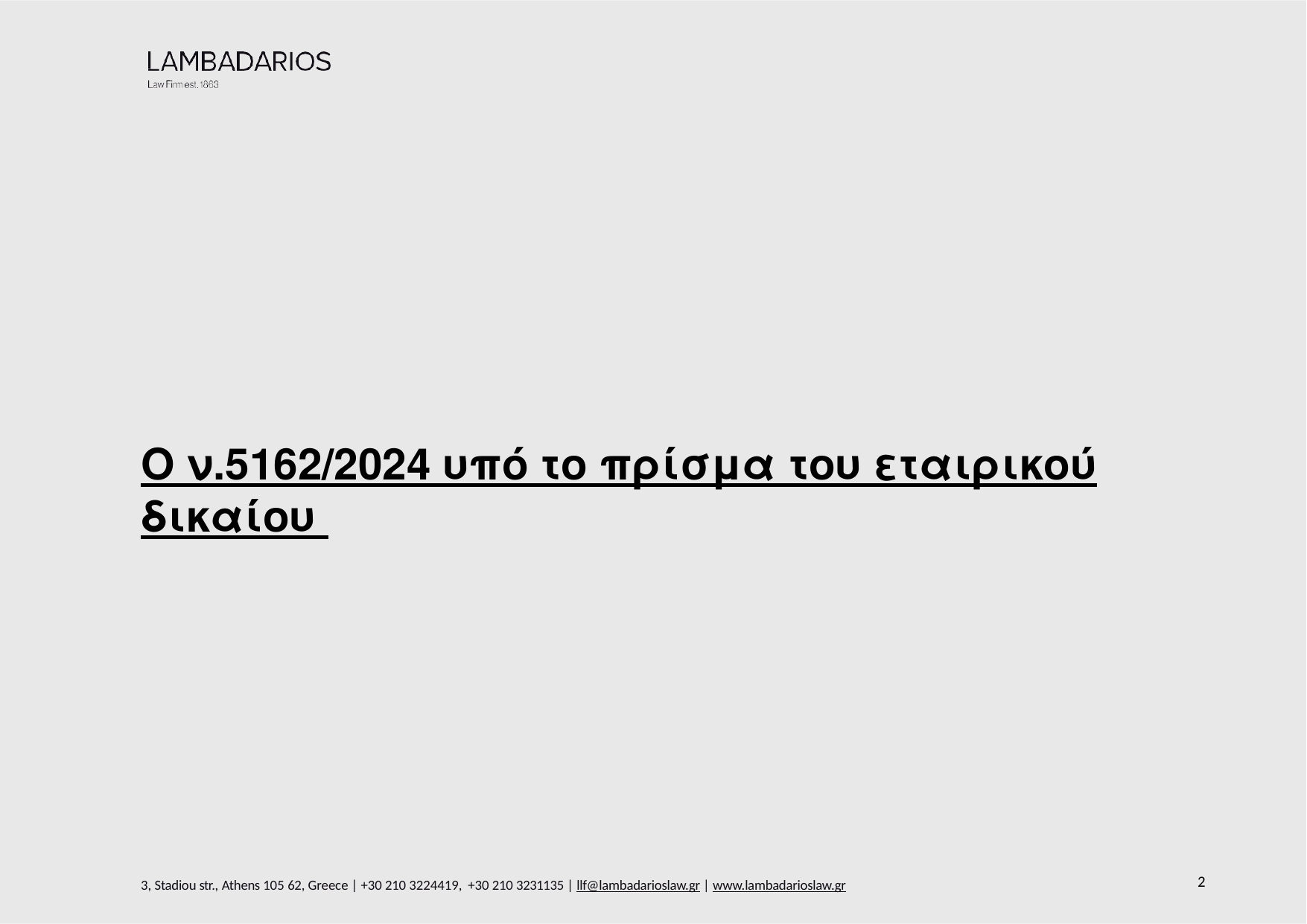

O ν.5162/2024 υπό το πρίσμα του εταιρικού δικαίου
2
3, Stadiou str., Athens 105 62, Greece | +30 210 3224419, +30 210 3231135 | llf@lambadarioslaw.gr | www.lambadarioslaw.gr